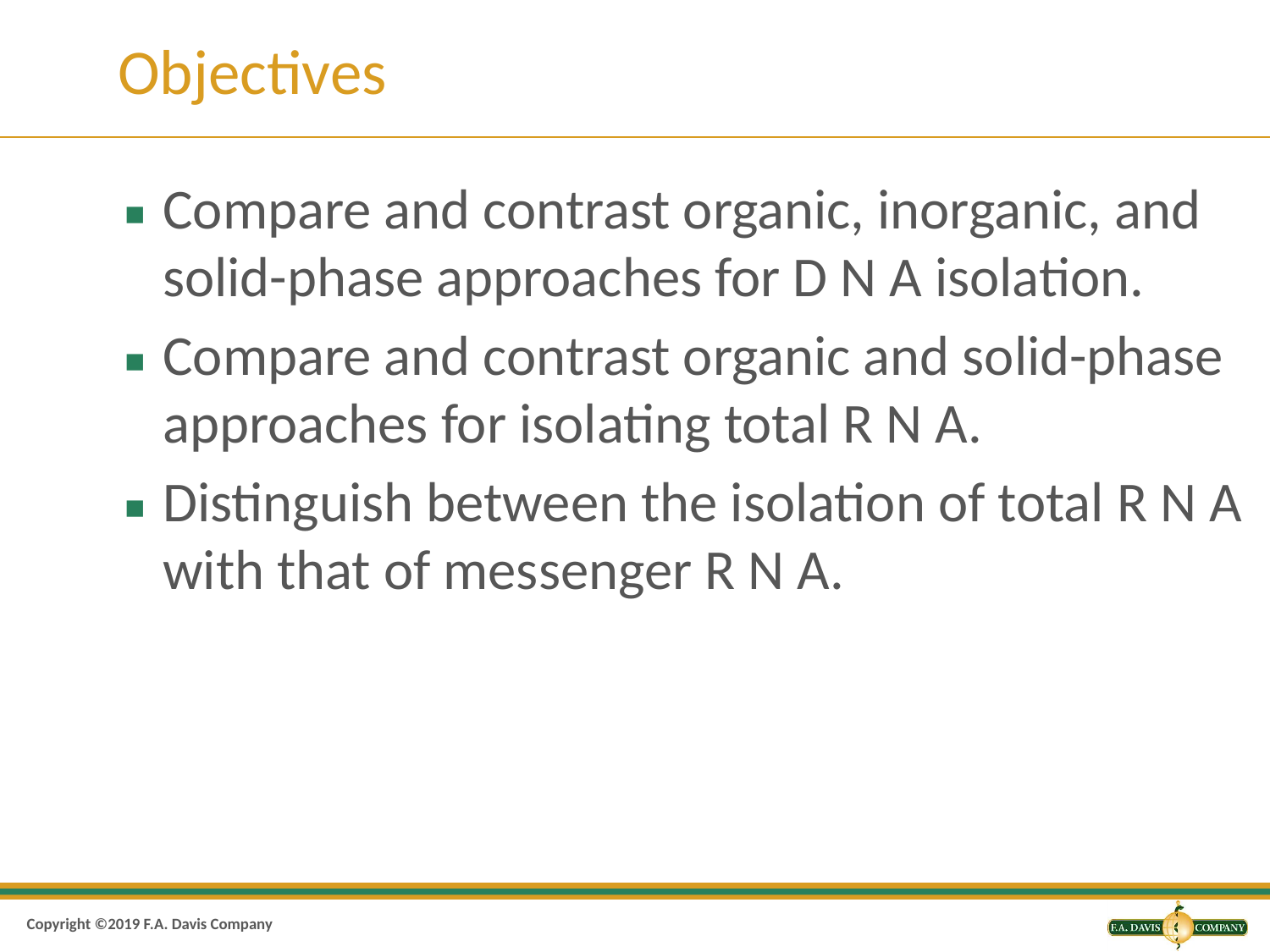

# Objectives
Compare and contrast organic, inorganic, and solid-phase approaches for D N A isolation.
Compare and contrast organic and solid-phase approaches for isolating total R N A.
Distinguish between the isolation of total R N A with that of messenger R N A.